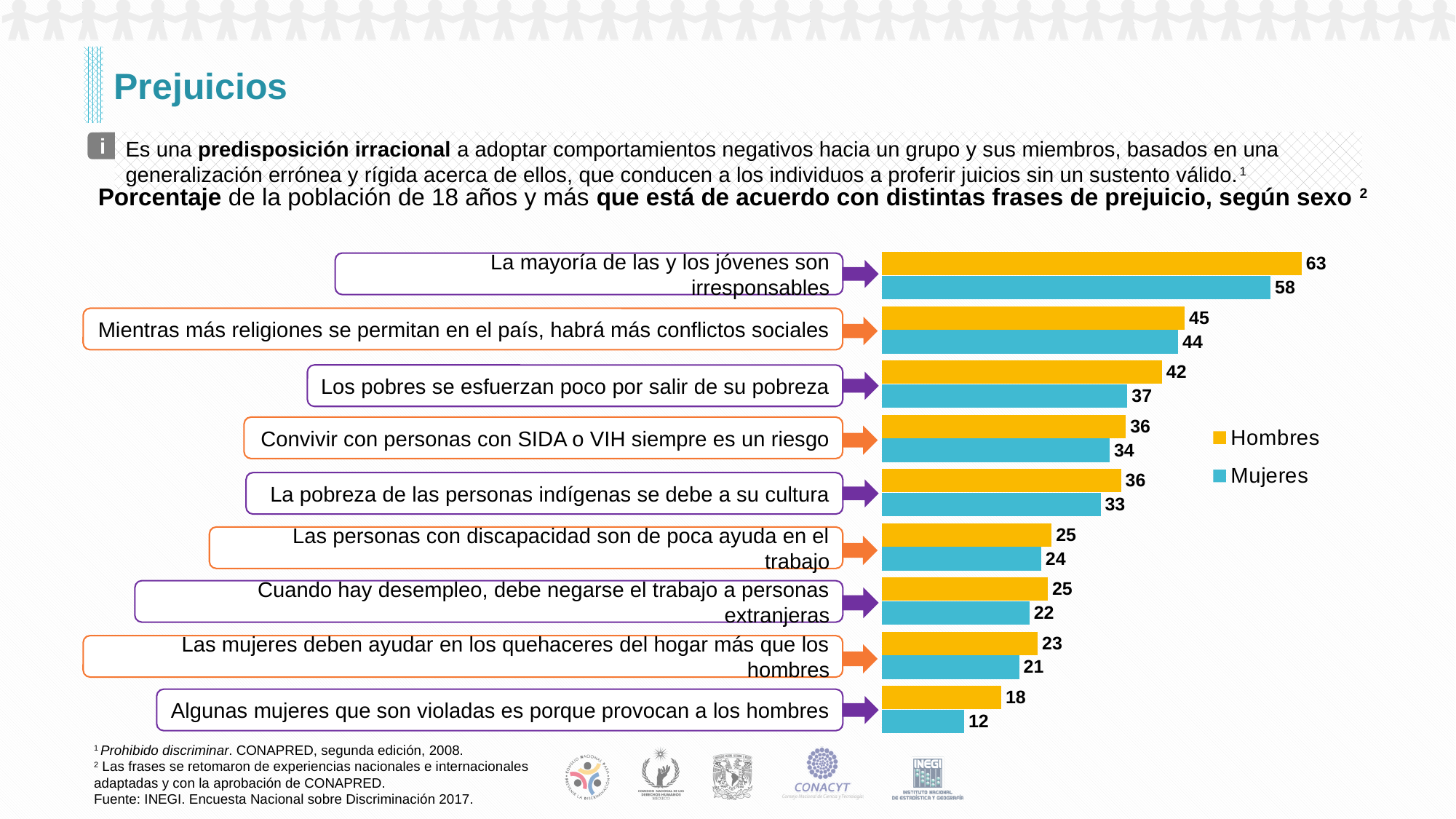

# Prejuicios
Es una predisposición irracional a adoptar comportamientos negativos hacia un grupo y sus miembros, basados en una generalización errónea y rígida acerca de ellos, que conducen a los individuos a proferir juicios sin un sustento válido.1
i

Porcentaje de la población de 18 años y más que está de acuerdo con distintas frases de prejuicio, según sexo 2

### Chart

| Category | Mujeres | Hombres |
|---|---|---|
| Algunas mujeres que son violadas es porque provocan a los hombres | 12.306695271952917 | 17.85250835836598 |
| Las mujeres deben ayudar en los quehaceres del hogar más que los hombres | 20.5287163199067 | 23.279183310648946 |
| Cuando hay desempleo, debe negarse el trabajo a personas extranjeras | 22.0525395356616 | 24.80987277899324 |
| Las personas con discapacidad son de poca ayuda en el trabajo | 23.80007512014448 | 25.35877009814447 |
| La pobreza de las personas indígenas se debe a su cultura | 32.68813781938958 | 35.73563579393291 |
| Convivir con personas con SIDA o VIH siempre es un riesgo | 34.027560654030644 | 36.46217160315772 |
| Los pobres se esfuerzan poco por salir de su pobreza | 36.69628539983755 | 41.87153267593134 |
| Mientras más religiones se permitan en el país, habrá más conflictos sociales | 44.2794149695344 | 45.25534358923017 |
| La mayoría de las y los jóvenes son irresponsables | 58.08235207823331 | 62.73609455130751 |
La mayoría de las y los jóvenes son irresponsables

Mientras más religiones se permitan en el país, habrá más conflictos sociales

Los pobres se esfuerzan poco por salir de su pobreza

Convivir con personas con SIDA o VIH siempre es un riesgo

La pobreza de las personas indígenas se debe a su cultura

Las personas con discapacidad son de poca ayuda en el trabajo

Cuando hay desempleo, debe negarse el trabajo a personas extranjeras

Las mujeres deben ayudar en los quehaceres del hogar más que los hombres

Algunas mujeres que son violadas es porque provocan a los hombres

1 Prohibido discriminar. CONAPRED, segunda edición, 2008.
2 Las frases se retomaron de experiencias nacionales e internacionales adaptadas y con la aprobación de CONAPRED.
Fuente: INEGI. Encuesta Nacional sobre Discriminación 2017.